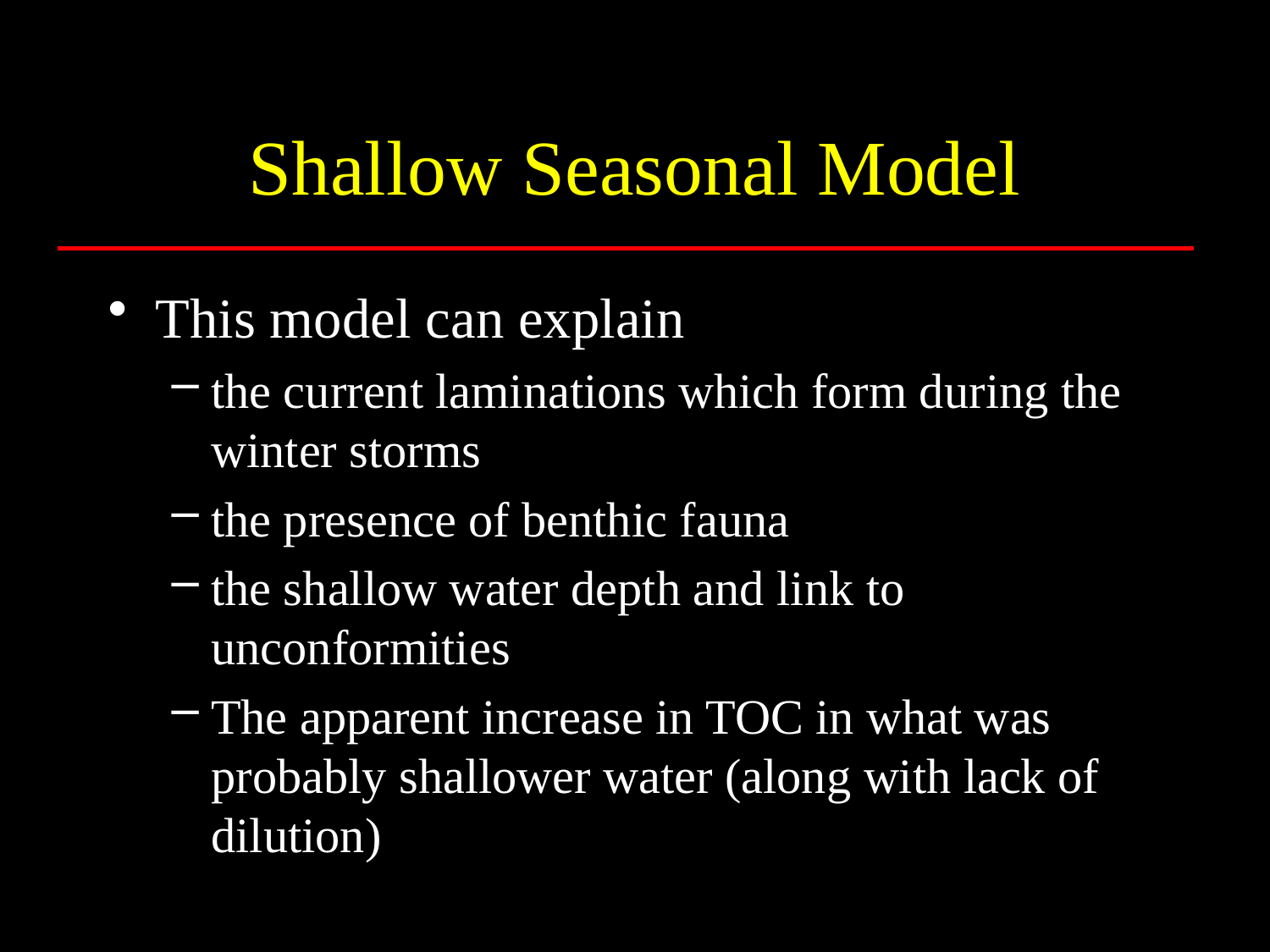

# Shallow Seasonal Model
This model can explain
the current laminations which form during the winter storms
the presence of benthic fauna
the shallow water depth and link to unconformities
The apparent increase in TOC in what was probably shallower water (along with lack of dilution)